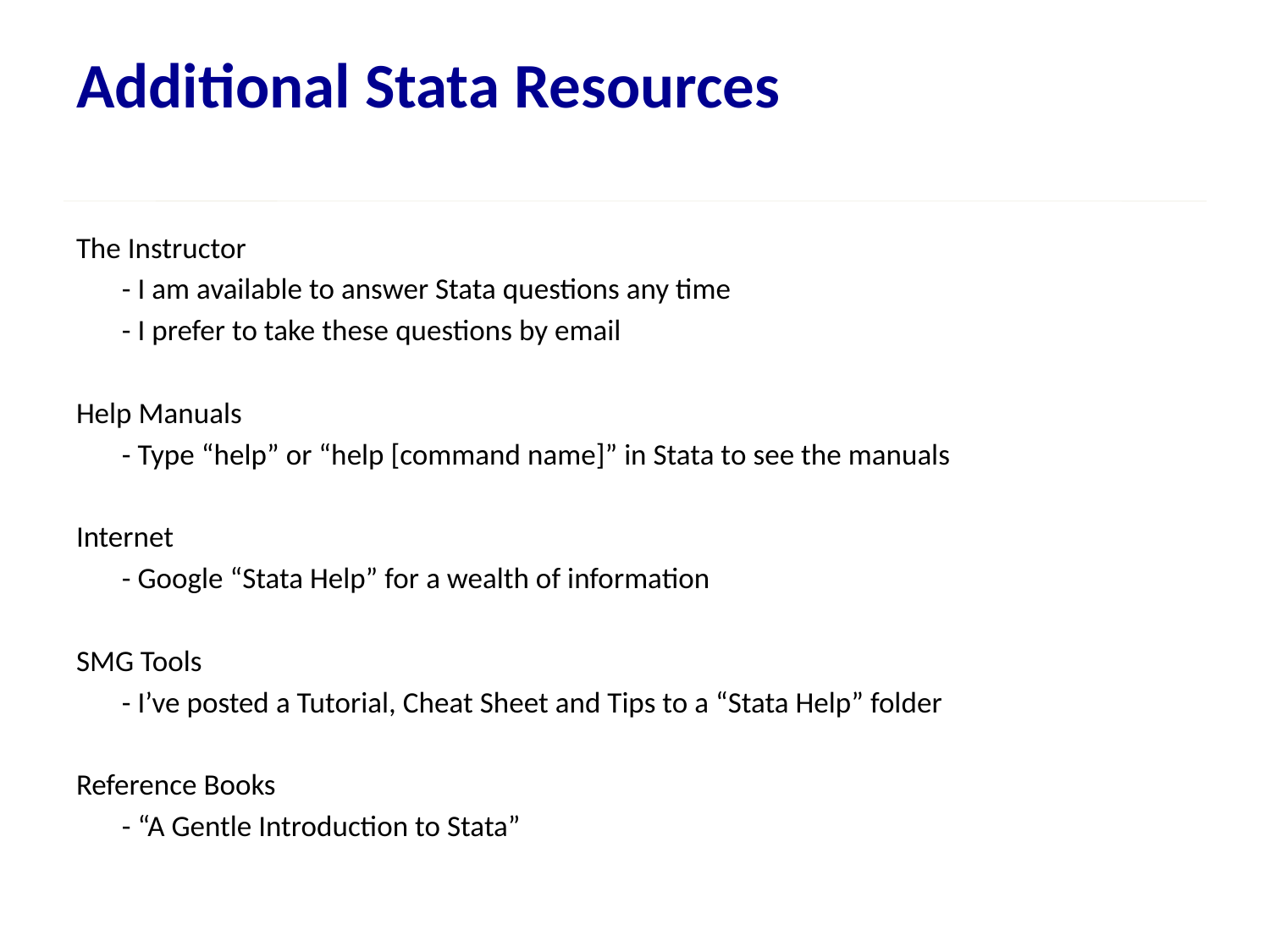

# Additional Stata Resources
The Instructor
	- I am available to answer Stata questions any time
	- I prefer to take these questions by email

Help Manuals
	- Type “help” or “help [command name]” in Stata to see the manuals

Internet
	- Google “Stata Help” for a wealth of information

SMG Tools
	- I’ve posted a Tutorial, Cheat Sheet and Tips to a “Stata Help” folder

Reference Books
	- “A Gentle Introduction to Stata”